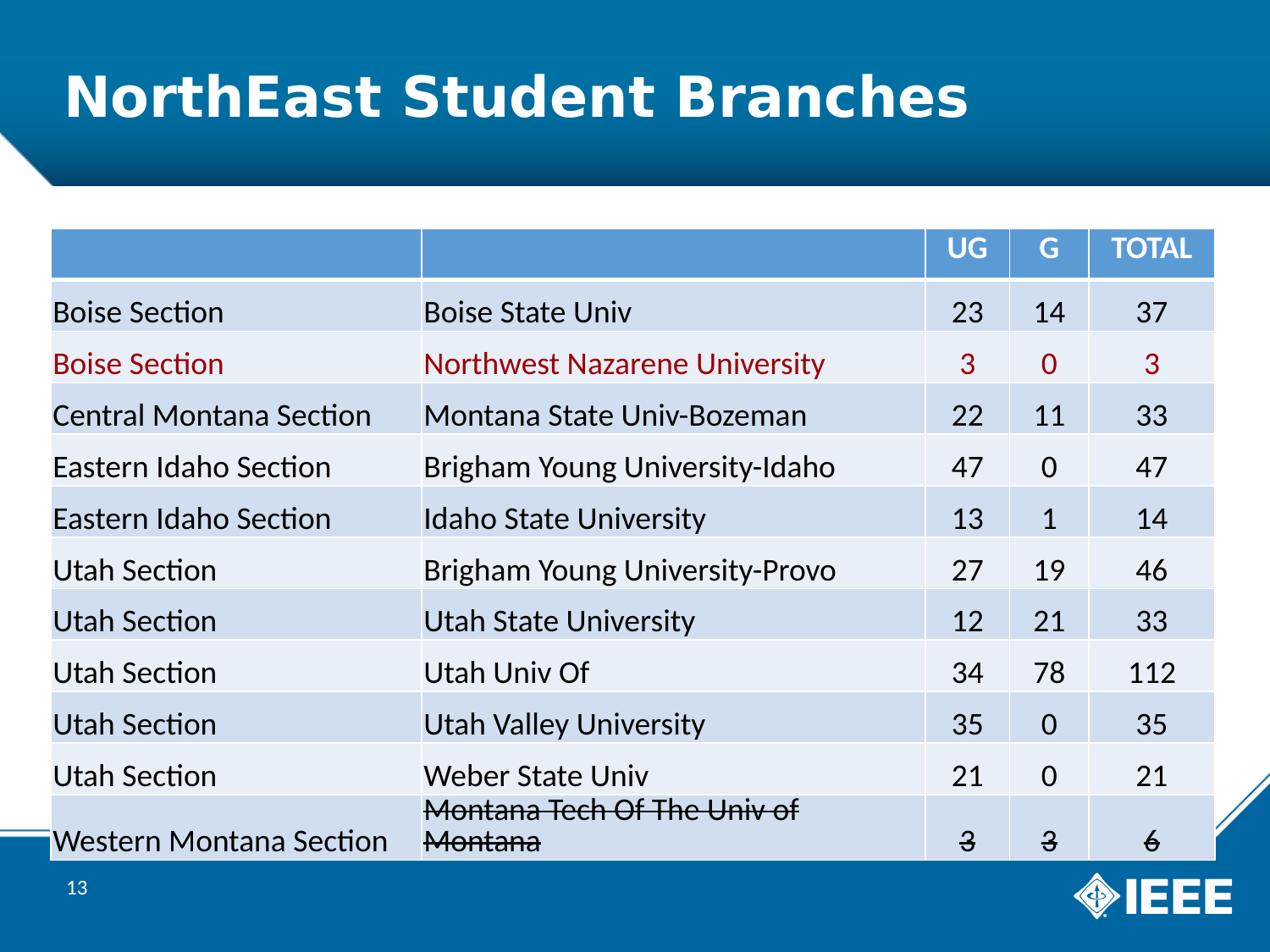

# NorthEast Student Branches
|  |  | UG | G | TOTAL |
| --- | --- | --- | --- | --- |
| Boise Section | Boise State Univ | 23 | 14 | 37 |
| Boise Section | Northwest Nazarene University | 3 | 0 | 3 |
| Central Montana Section | Montana State Univ-Bozeman | 22 | 11 | 33 |
| Eastern Idaho Section | Brigham Young University-Idaho | 47 | 0 | 47 |
| Eastern Idaho Section | Idaho State University | 13 | 1 | 14 |
| Utah Section | Brigham Young University-Provo | 27 | 19 | 46 |
| Utah Section | Utah State University | 12 | 21 | 33 |
| Utah Section | Utah Univ Of | 34 | 78 | 112 |
| Utah Section | Utah Valley University | 35 | 0 | 35 |
| Utah Section | Weber State Univ | 21 | 0 | 21 |
| Western Montana Section | Montana Tech Of The Univ of Montana | 3 | 3 | 6 |
13